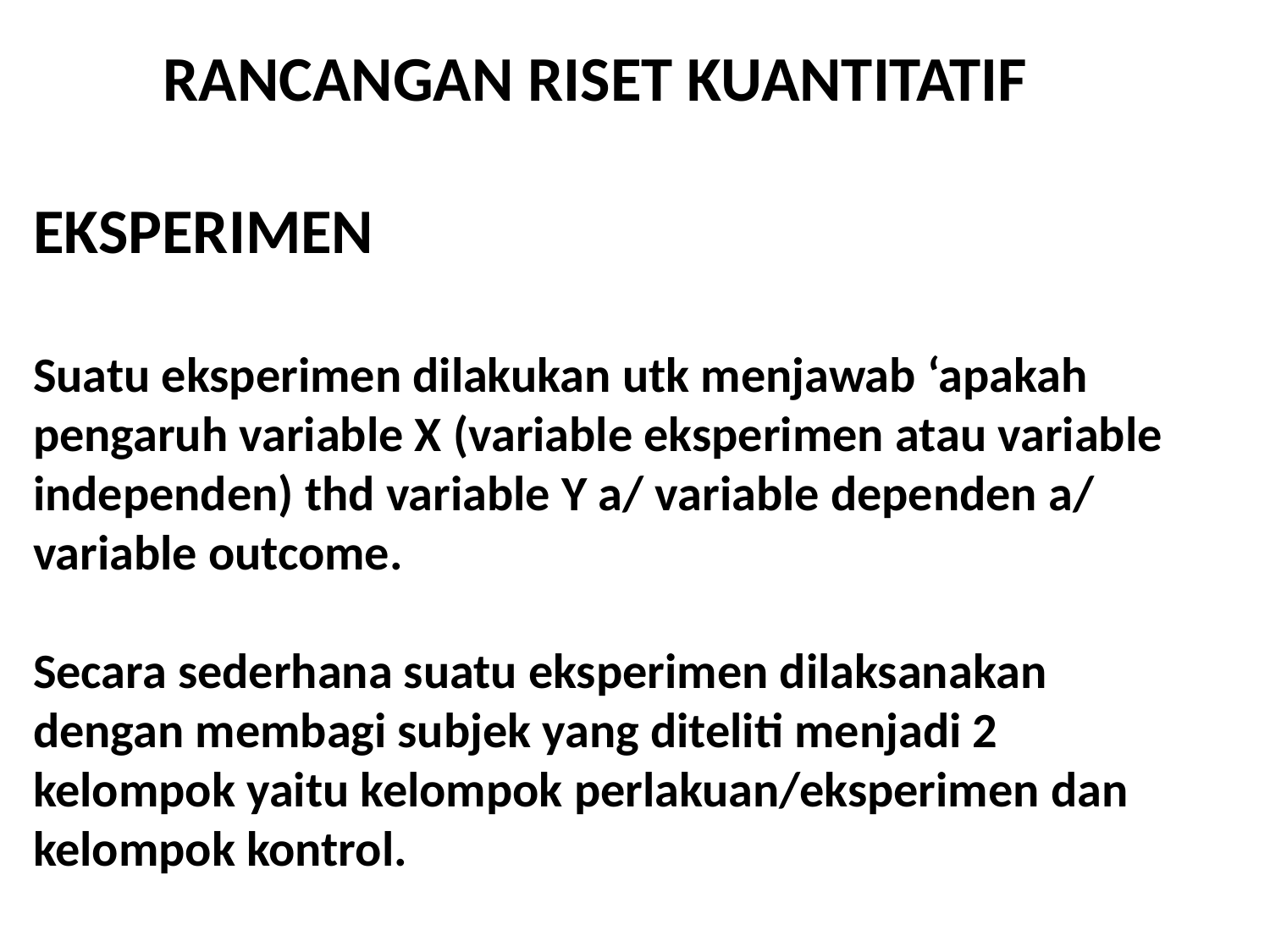

Rancangan Riset Kuantitatif

Eksperimen

Suatu eksperimen dilakukan utk menjawab ‘apakah pengaruh variable X (variable eksperimen atau variable independen) thd variable Y a/ variable dependen a/ variable outcome.

Secara sederhana suatu eksperimen dilaksanakan dengan membagi subjek yang diteliti menjadi 2 kelompok yaitu kelompok perlakuan/eksperimen dan kelompok kontrol.